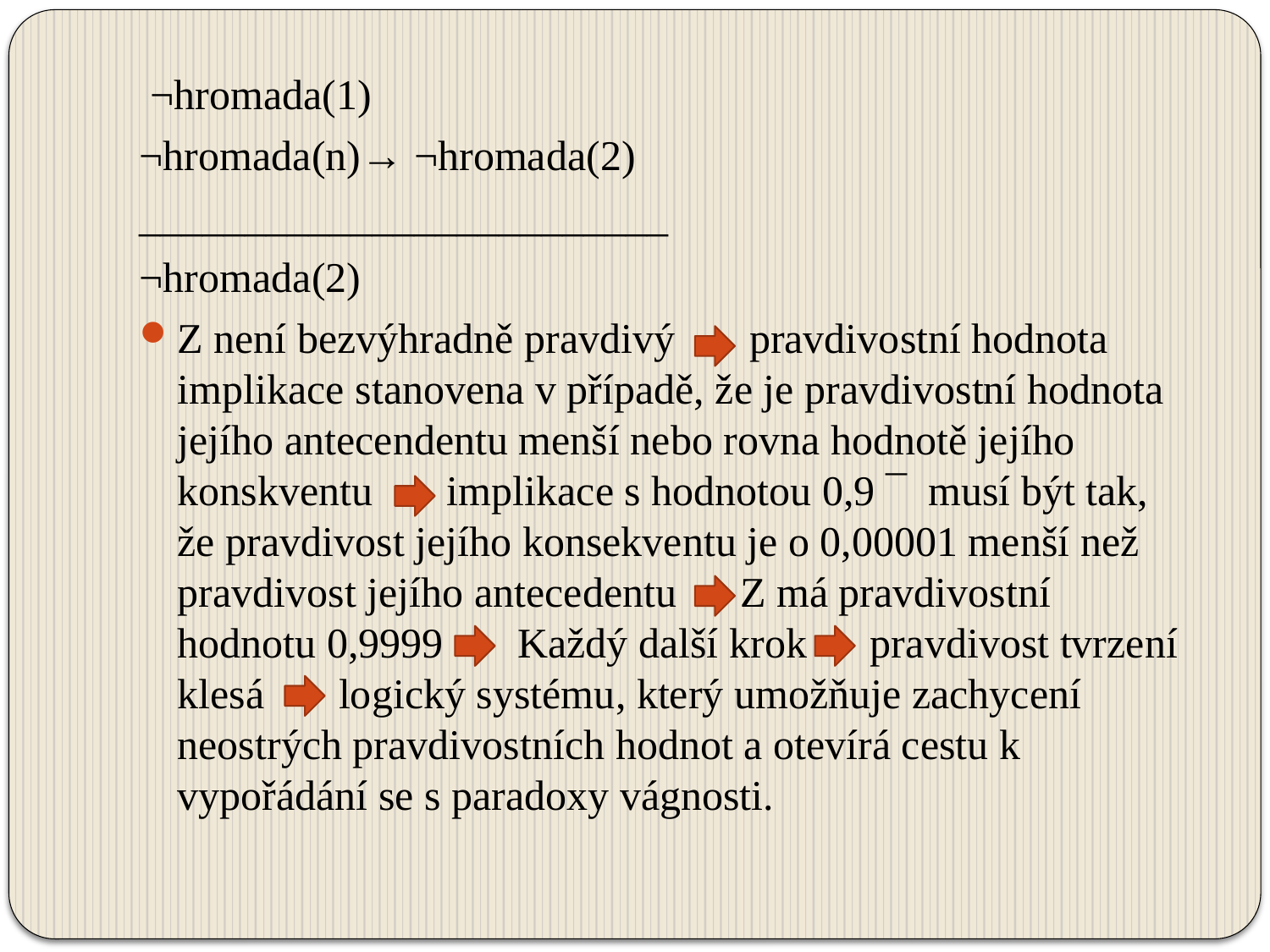

¬hromada(1)
¬hromada(n)→ ¬hromada(2)
_________________________
¬hromada(2)
Z není bezvýhradně pravdivý       pravdivostní hodnota implikace stanovena v případě, že je pravdivostní hodnota jejího antecendentu menší nebo rovna hodnotě jejího konskventu       implikace s hodnotou 0,9 ¯  musí být tak, že pravdivost jejího konsekventu je o 0,00001 menší než pravdivost jejího antecedentu      Z má pravdivostní hodnotu 0,9999       Každý další krok      pravdivost tvrzení klesá       logický systému, který umožňuje zachycení neostrých pravdivostních hodnot a otevírá cestu k vypořádání se s paradoxy vágnosti.